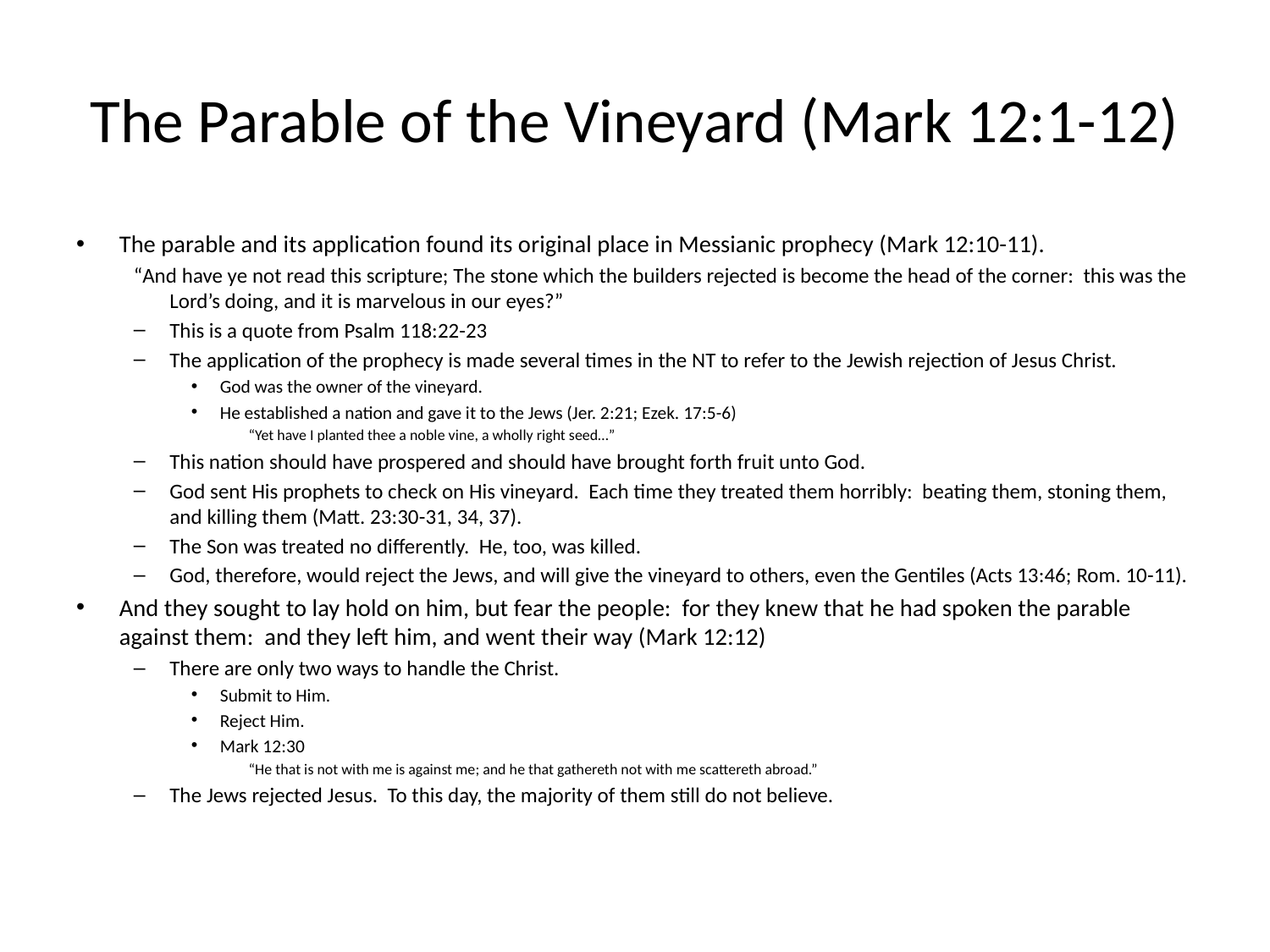

# The Parable of the Vineyard (Mark 12:1-12)
The parable and its application found its original place in Messianic prophecy (Mark 12:10-11).
“And have ye not read this scripture; The stone which the builders rejected is become the head of the corner:  this was the Lord’s doing, and it is marvelous in our eyes?”
This is a quote from Psalm 118:22-23
The application of the prophecy is made several times in the NT to refer to the Jewish rejection of Jesus Christ.
God was the owner of the vineyard.
He established a nation and gave it to the Jews (Jer. 2:21; Ezek. 17:5-6)
“Yet have I planted thee a noble vine, a wholly right seed…”
This nation should have prospered and should have brought forth fruit unto God.
God sent His prophets to check on His vineyard.  Each time they treated them horribly:  beating them, stoning them, and killing them (Matt. 23:30-31, 34, 37).
The Son was treated no differently.  He, too, was killed.
God, therefore, would reject the Jews, and will give the vineyard to others, even the Gentiles (Acts 13:46; Rom. 10-11).
And they sought to lay hold on him, but fear the people:  for they knew that he had spoken the parable against them:  and they left him, and went their way (Mark 12:12)
There are only two ways to handle the Christ.
Submit to Him.
Reject Him.
Mark 12:30
“He that is not with me is against me; and he that gathereth not with me scattereth abroad.”
The Jews rejected Jesus.  To this day, the majority of them still do not believe.